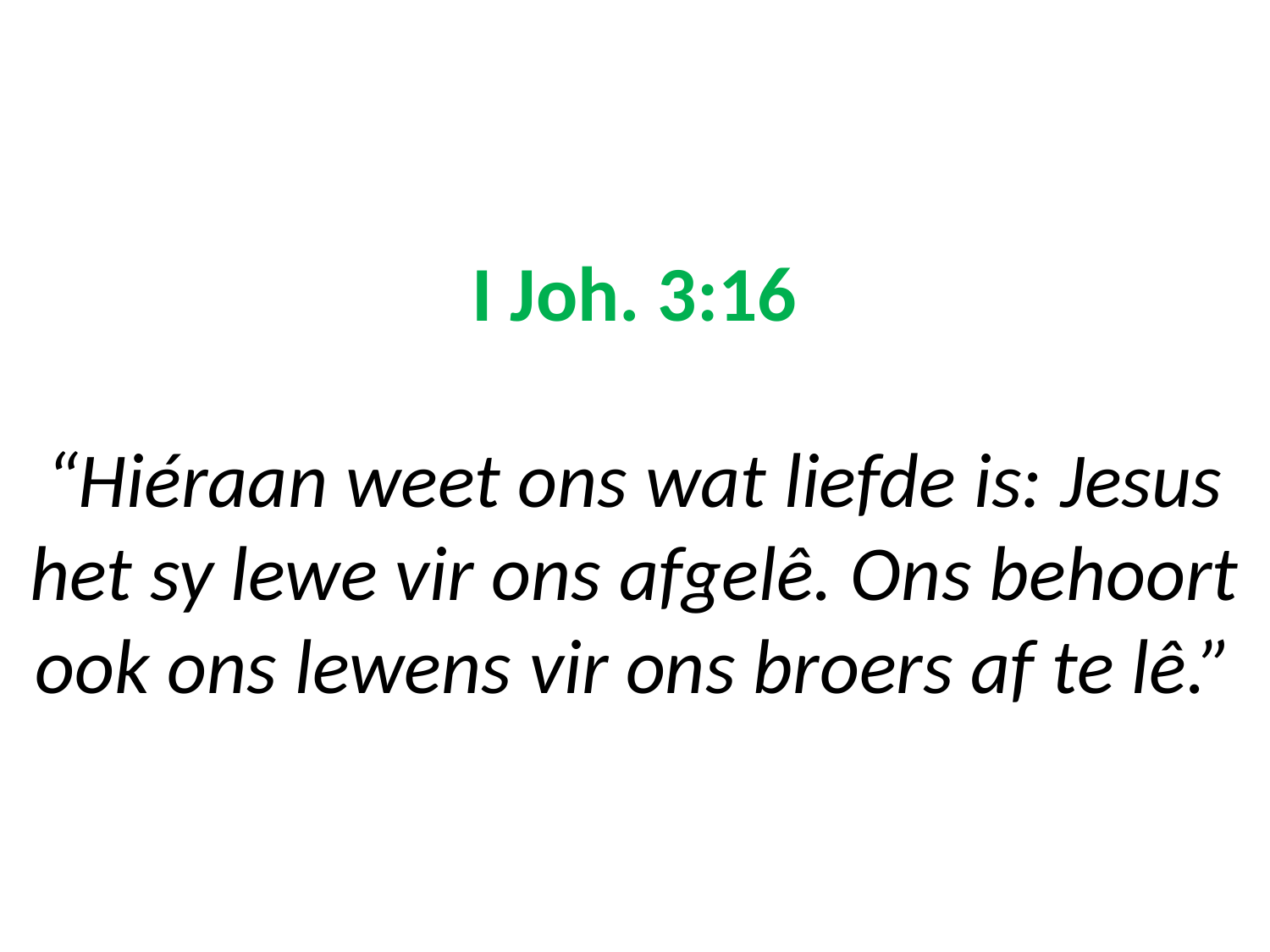

# I Joh. 3:16 “Hiéraan weet ons wat liefde is: Jesus het sy lewe vir ons afgelê. Ons behoort ook ons lewens vir ons broers af te lê.”